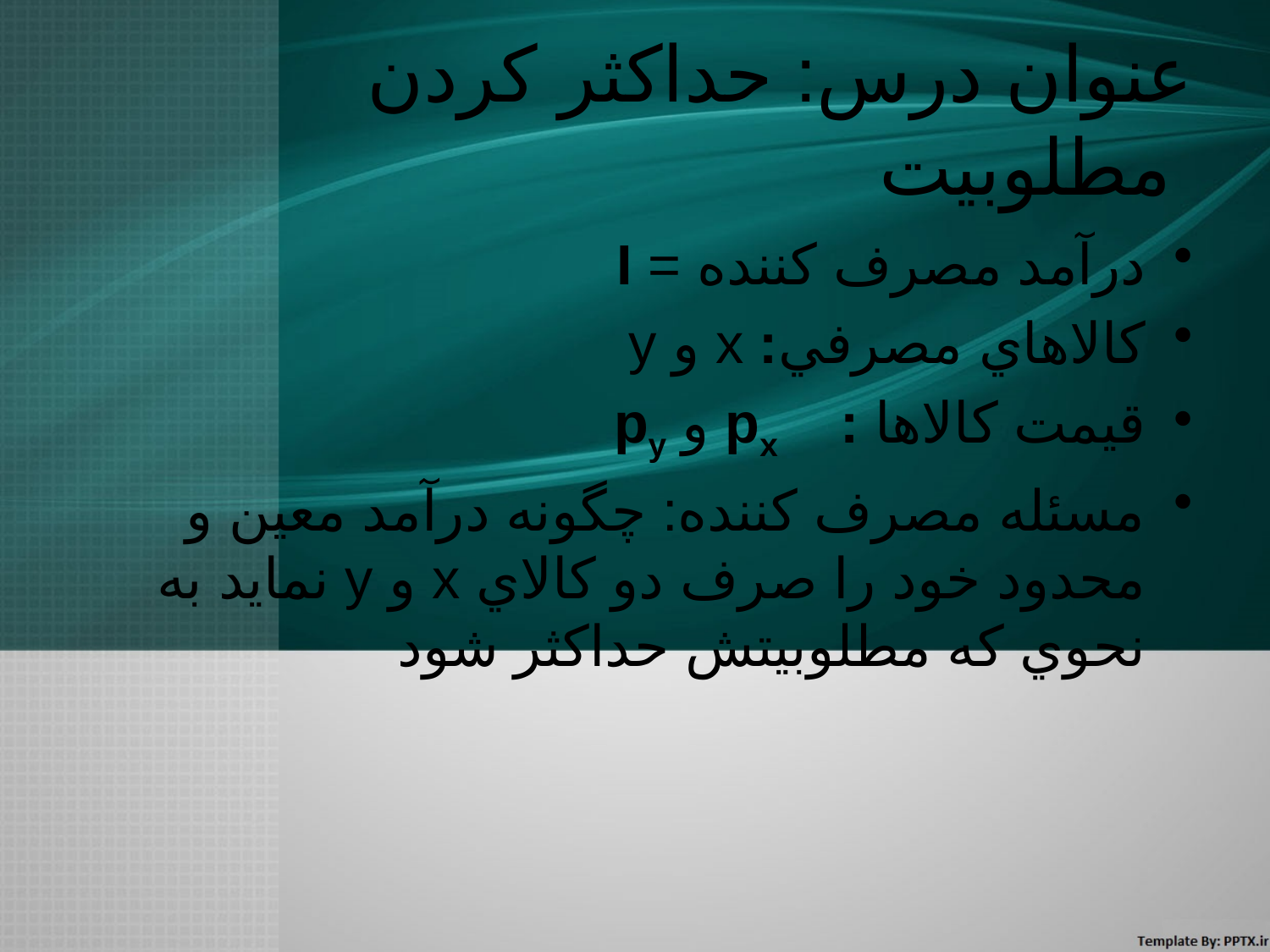

# عنوان درس: حداكثر كردن مطلوبيت
درآمد مصرف كننده = I
كالاهاي مصرفي: x و y
قيمت كالاها :    px و py
مسئله مصرف كننده: چگونه درآمد معين و محدود خود را صرف دو كالاي x و y نمايد به نحوي كه مطلوبيتش حداكثر شود